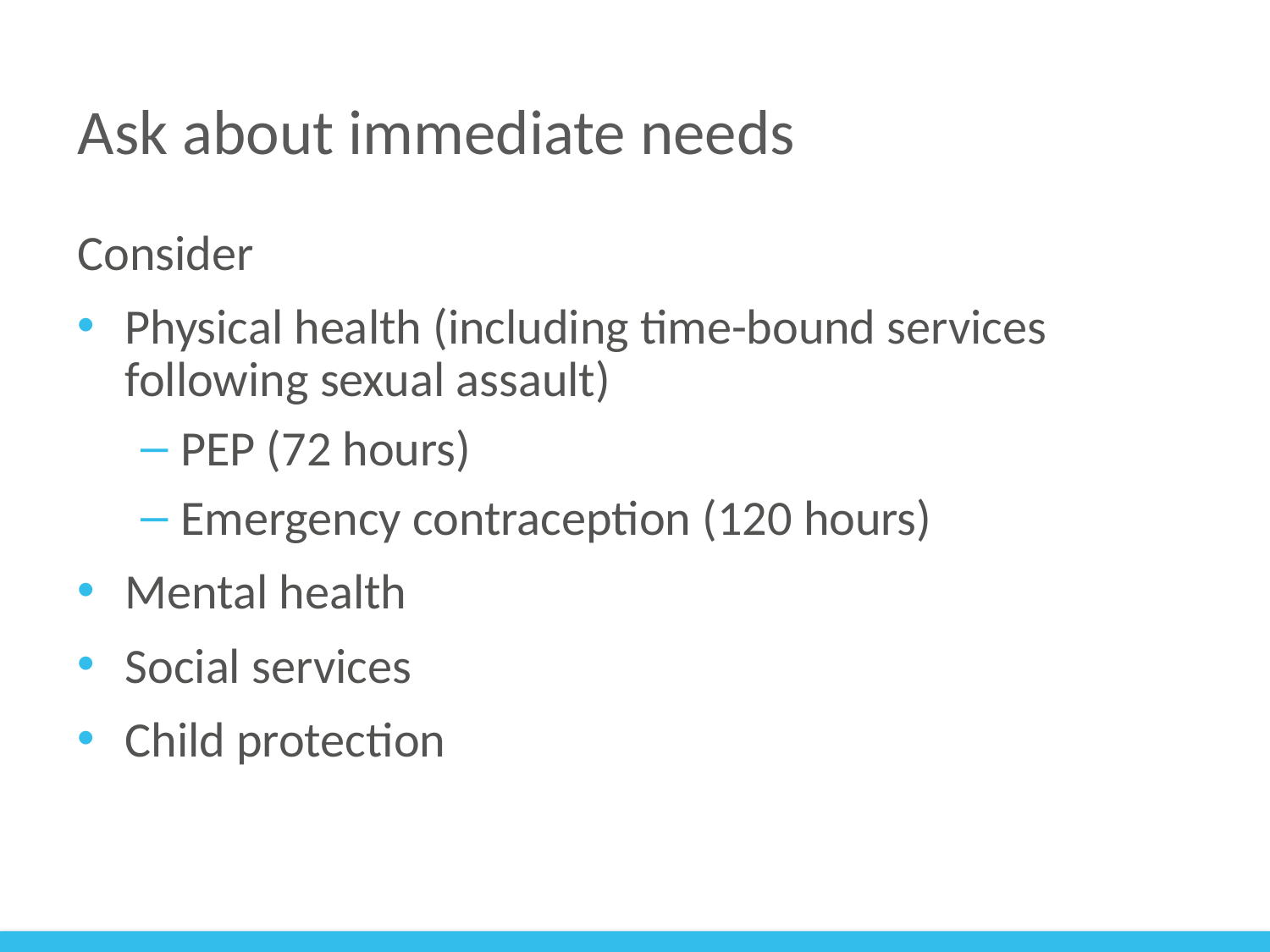

# Ask about immediate needs
Consider
Physical health (including time-bound services following sexual assault)
PEP (72 hours)
Emergency contraception (120 hours)
Mental health
Social services
Child protection